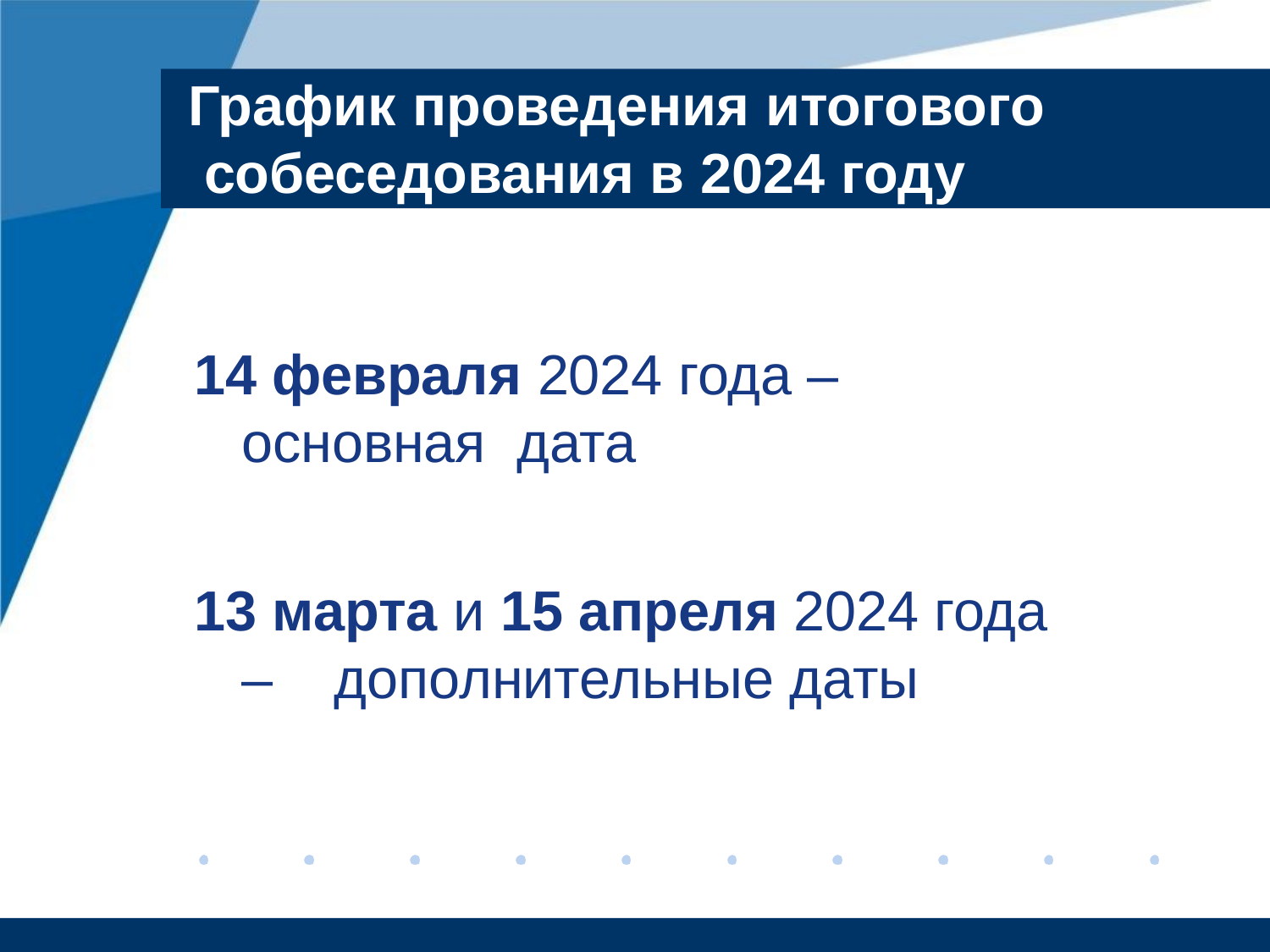

# График проведения итогового  собеседования в 2024 году

14 февраля 2024 года – основная  дата

13 марта и 15 апреля 2024 года –  дополнительные даты